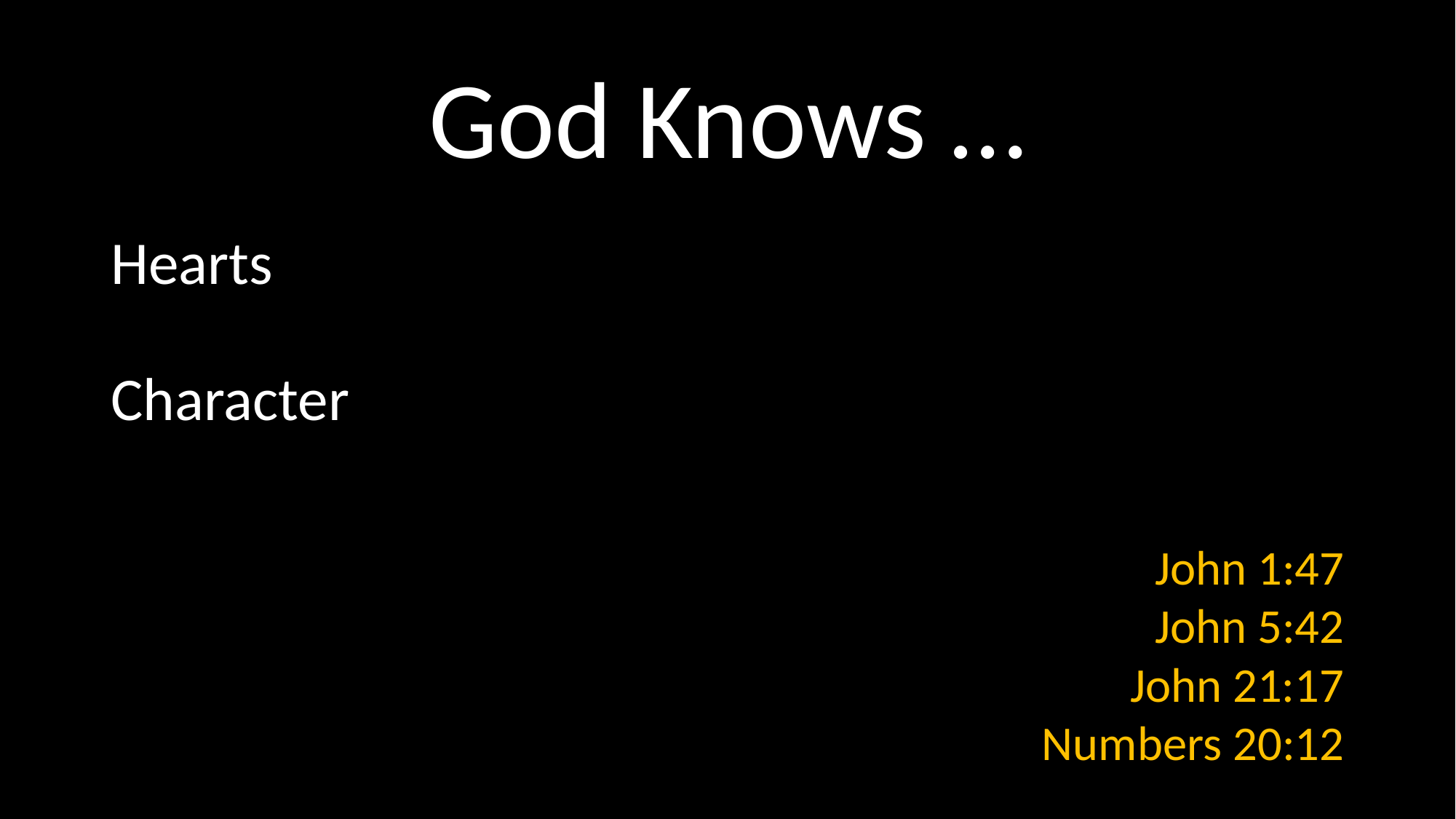

# God Knows …
Hearts
Character
John 1:47
John 5:42
John 21:17
Numbers 20:12